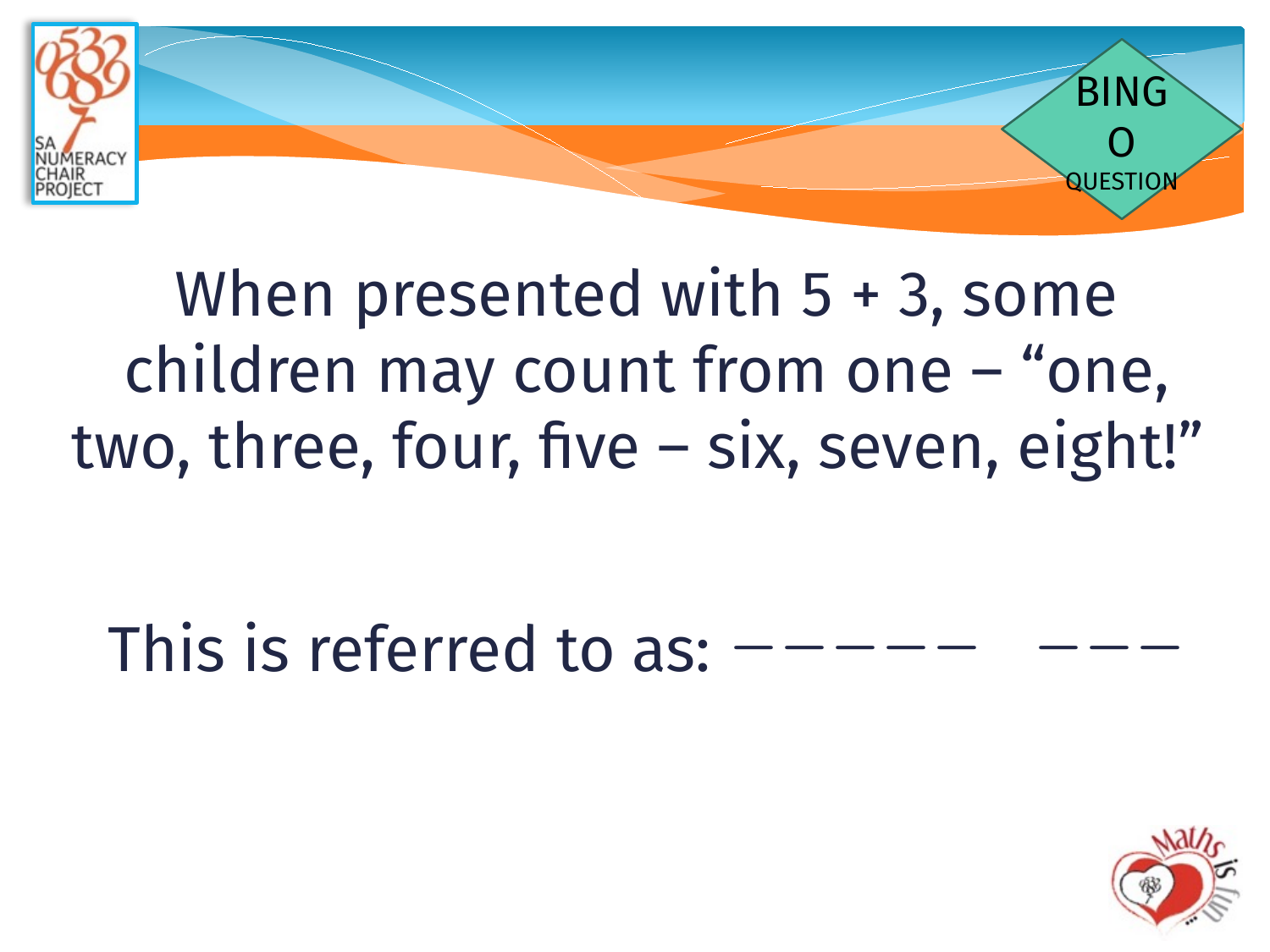

#
BINGO
QUESTION
When presented with 5 + 3, some children may count from one – “one, two, three, four, five – six, seven, eight!”

This is referred to as: ----- ---